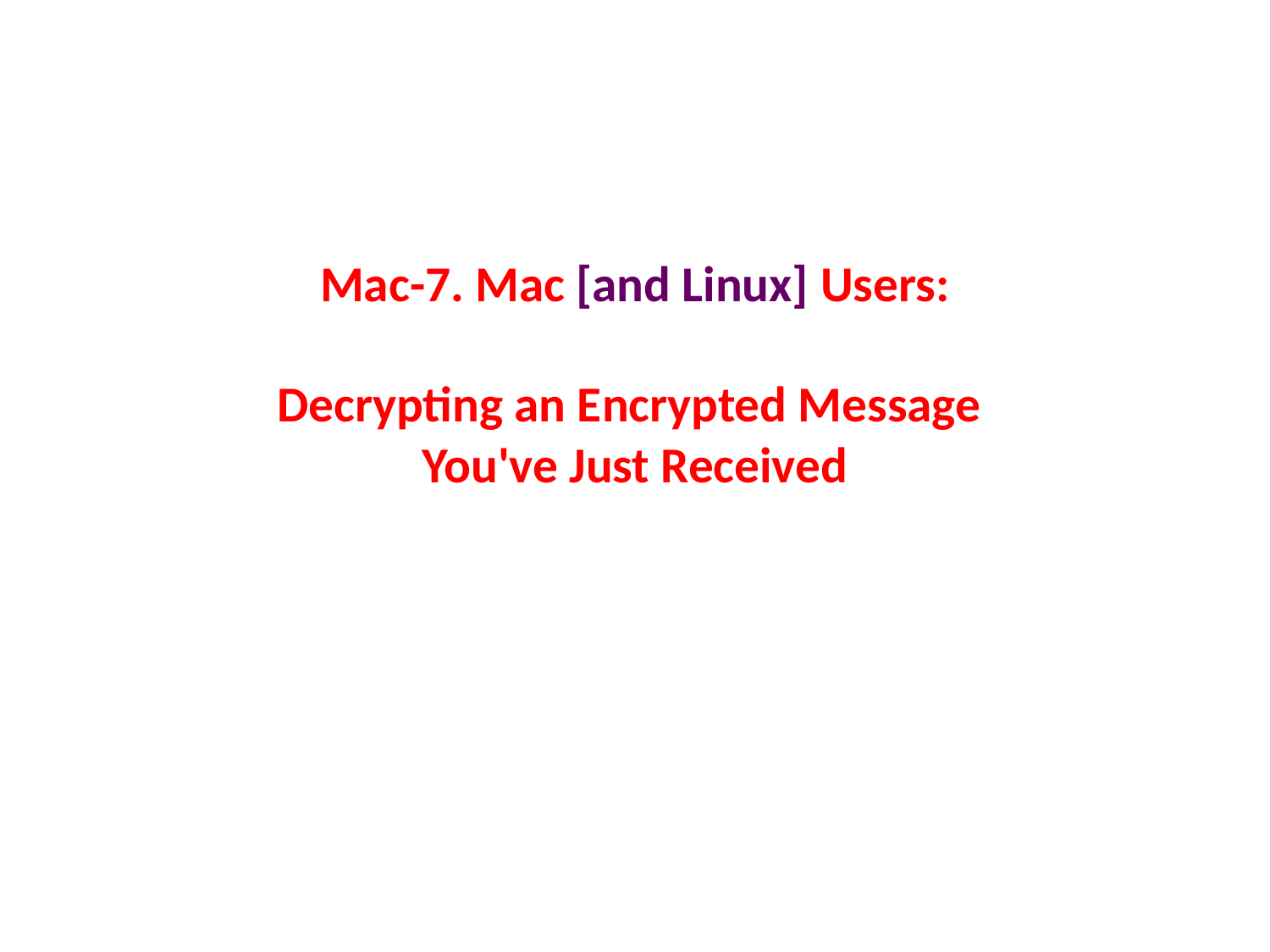

# Mac-7. Mac [and Linux] Users: Decrypting an Encrypted Message You've Just Received